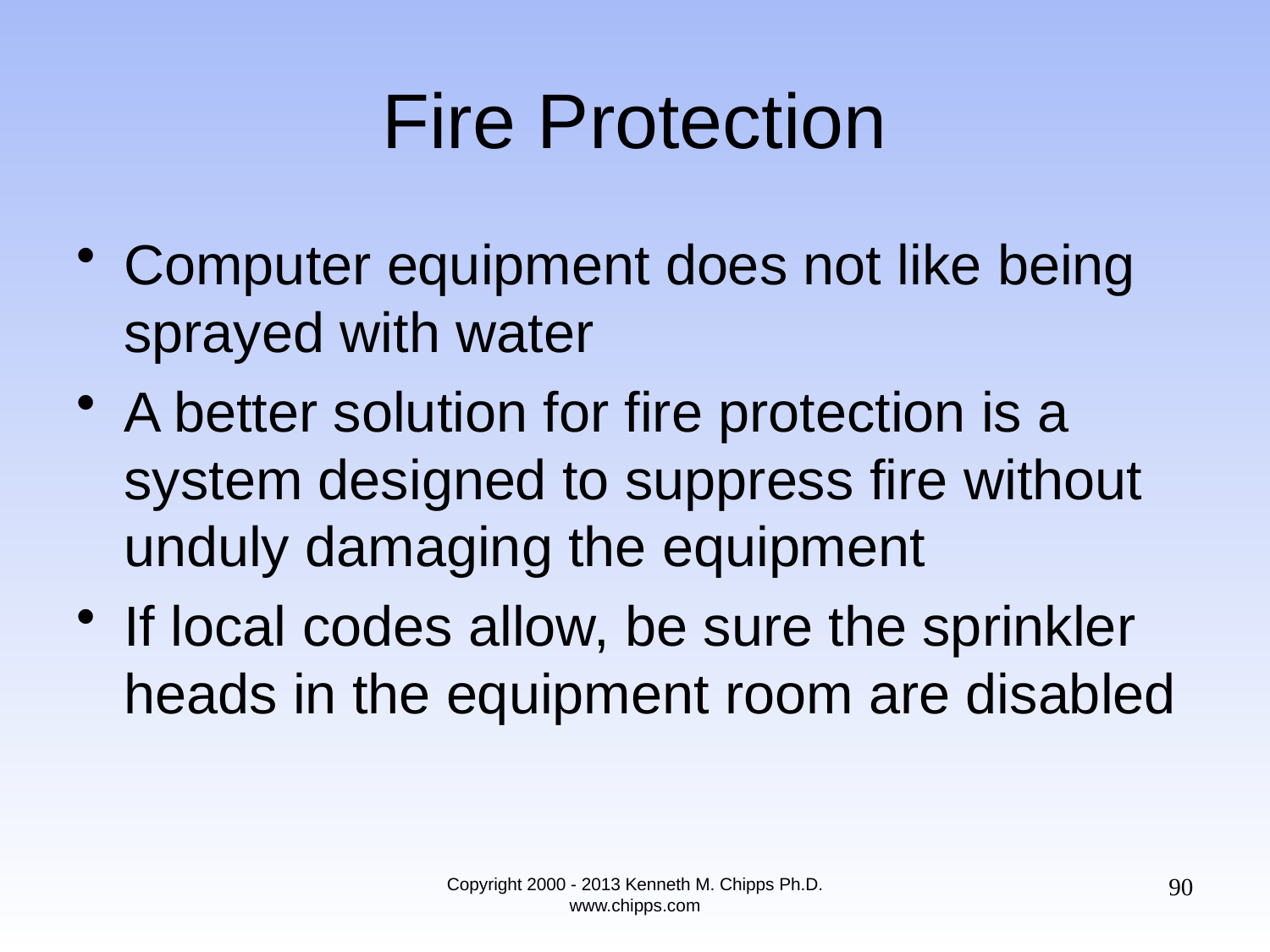

# Fire Protection
Computer equipment does not like being sprayed with water
A better solution for fire protection is a system designed to suppress fire without unduly damaging the equipment
If local codes allow, be sure the sprinkler heads in the equipment room are disabled
90
Copyright 2000 - 2013 Kenneth M. Chipps Ph.D. www.chipps.com